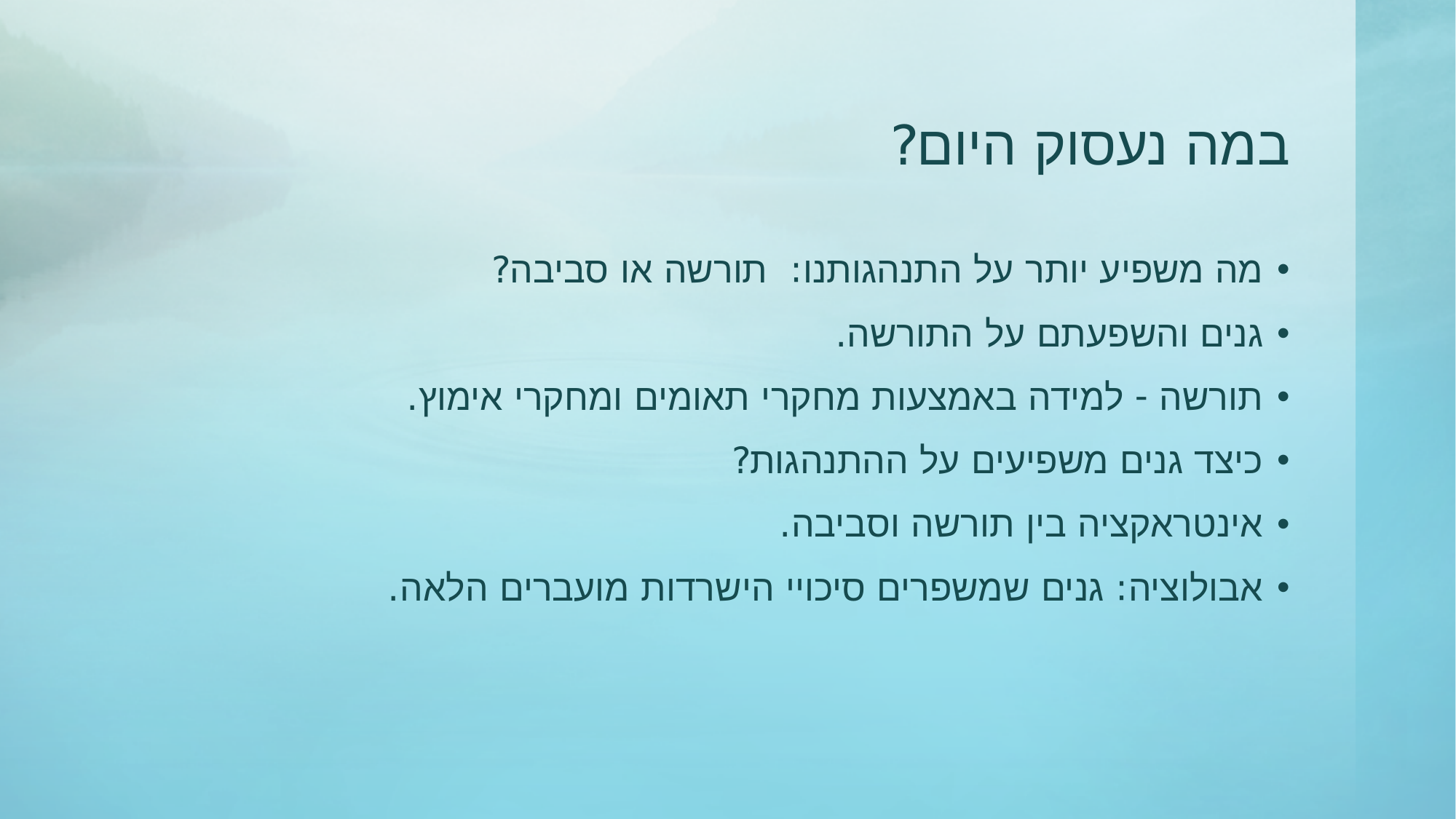

# במה נעסוק היום?
מה משפיע יותר על התנהגותנו:  תורשה או סביבה?
גנים והשפעתם על התורשה.
תורשה - למידה באמצעות מחקרי תאומים ומחקרי אימוץ.
כיצד גנים משפיעים על ההתנהגות?
אינטראקציה בין תורשה וסביבה.
אבולוציה: גנים שמשפרים סיכויי הישרדות מועברים הלאה.